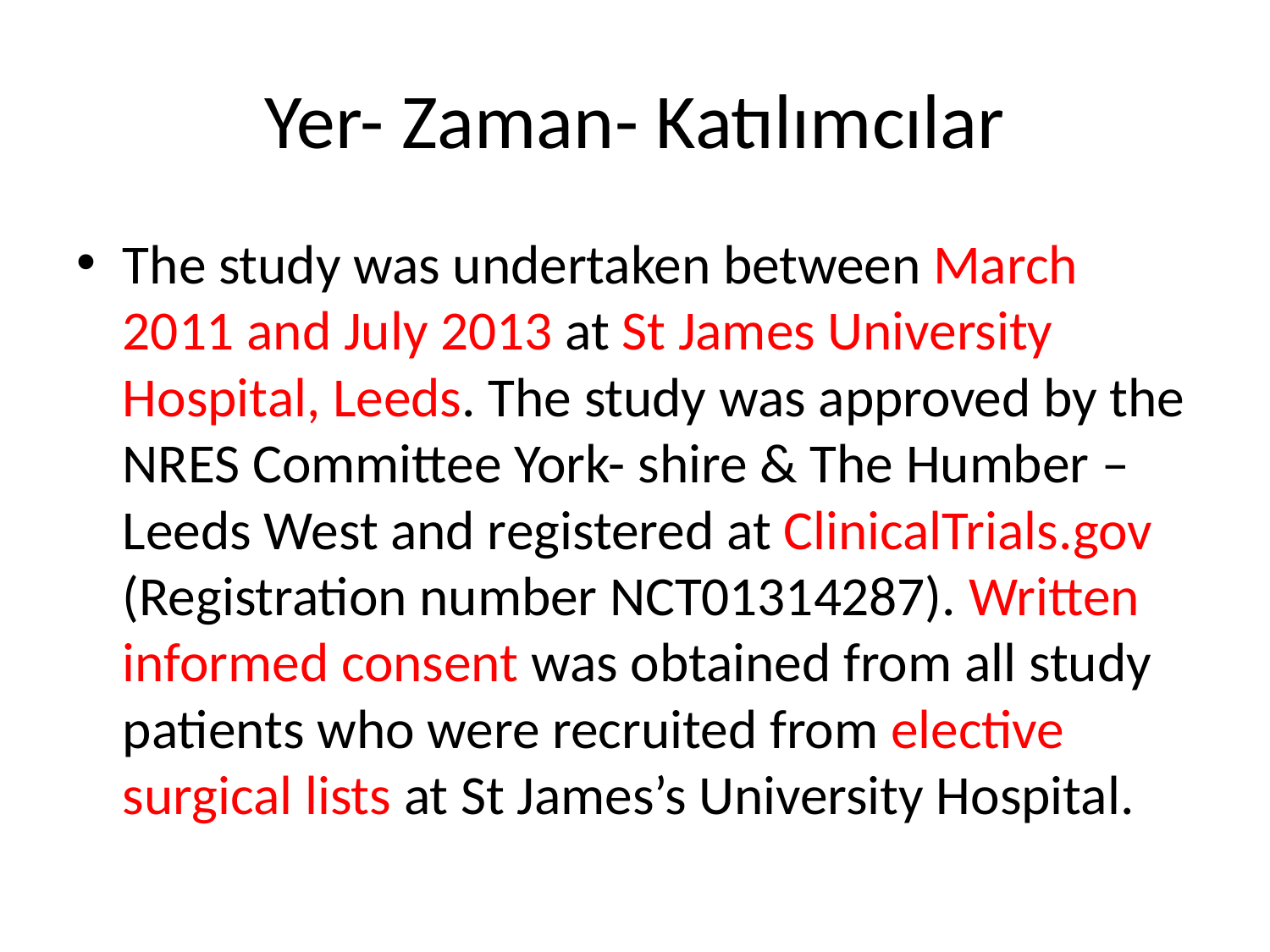

# Yer- Zaman- Katılımcılar
The study was undertaken between March 2011 and July 2013 at St James University Hospital, Leeds. The study was approved by the NRES Committee York- shire & The Humber – Leeds West and registered at ClinicalTrials.gov (Registration number NCT01314287). Written informed consent was obtained from all study patients who were recruited from elective surgical lists at St James’s University Hospital.